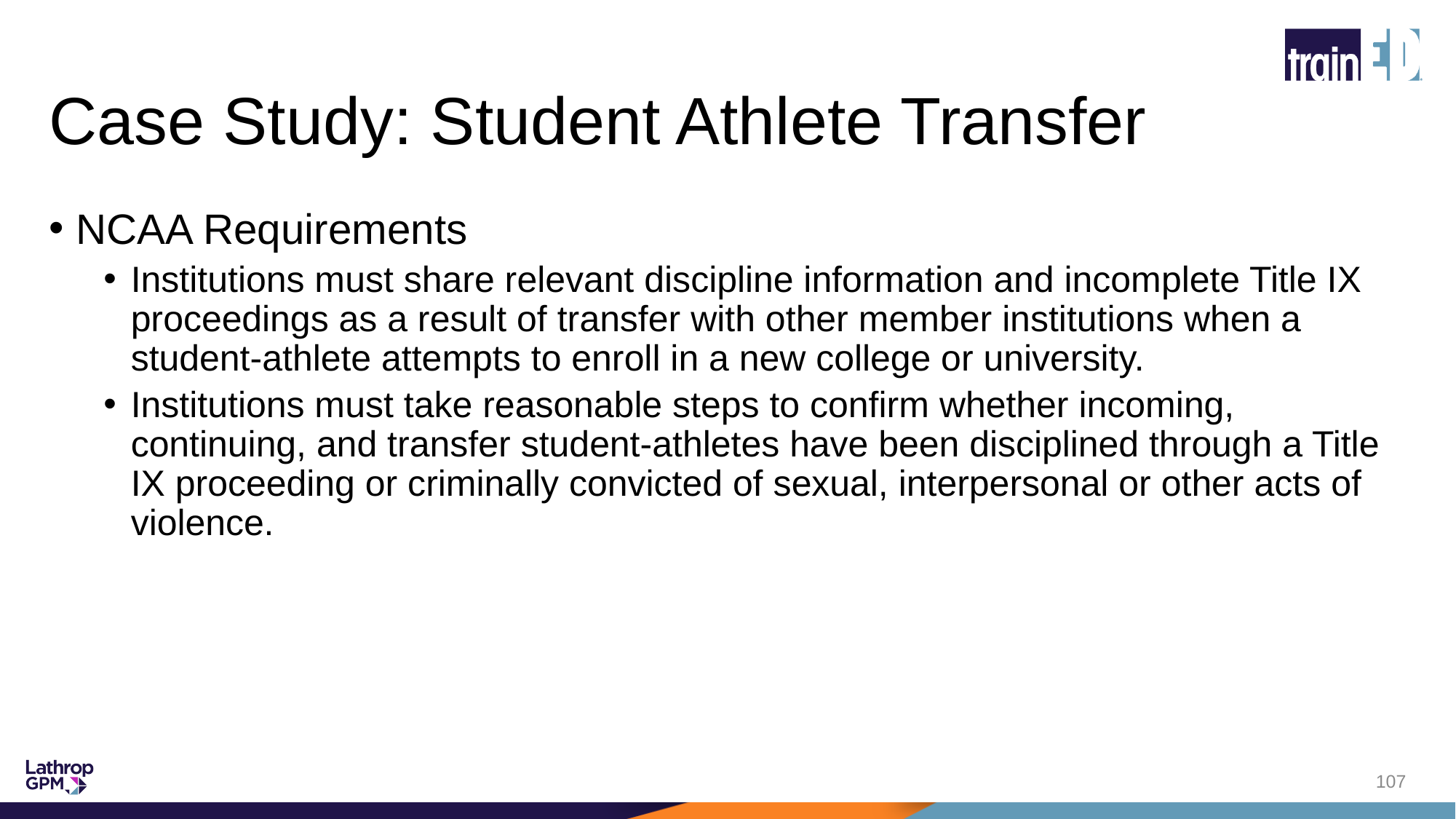

# Case Study: Student Athlete Transfer
NCAA Requirements
Institutions must share relevant discipline information and incomplete Title IX proceedings as a result of transfer with other member institutions when a student-athlete attempts to enroll in a new college or university.
Institutions must take reasonable steps to confirm whether incoming, continuing, and transfer student-athletes have been disciplined through a Title IX proceeding or criminally convicted of sexual, interpersonal or other acts of violence.

107